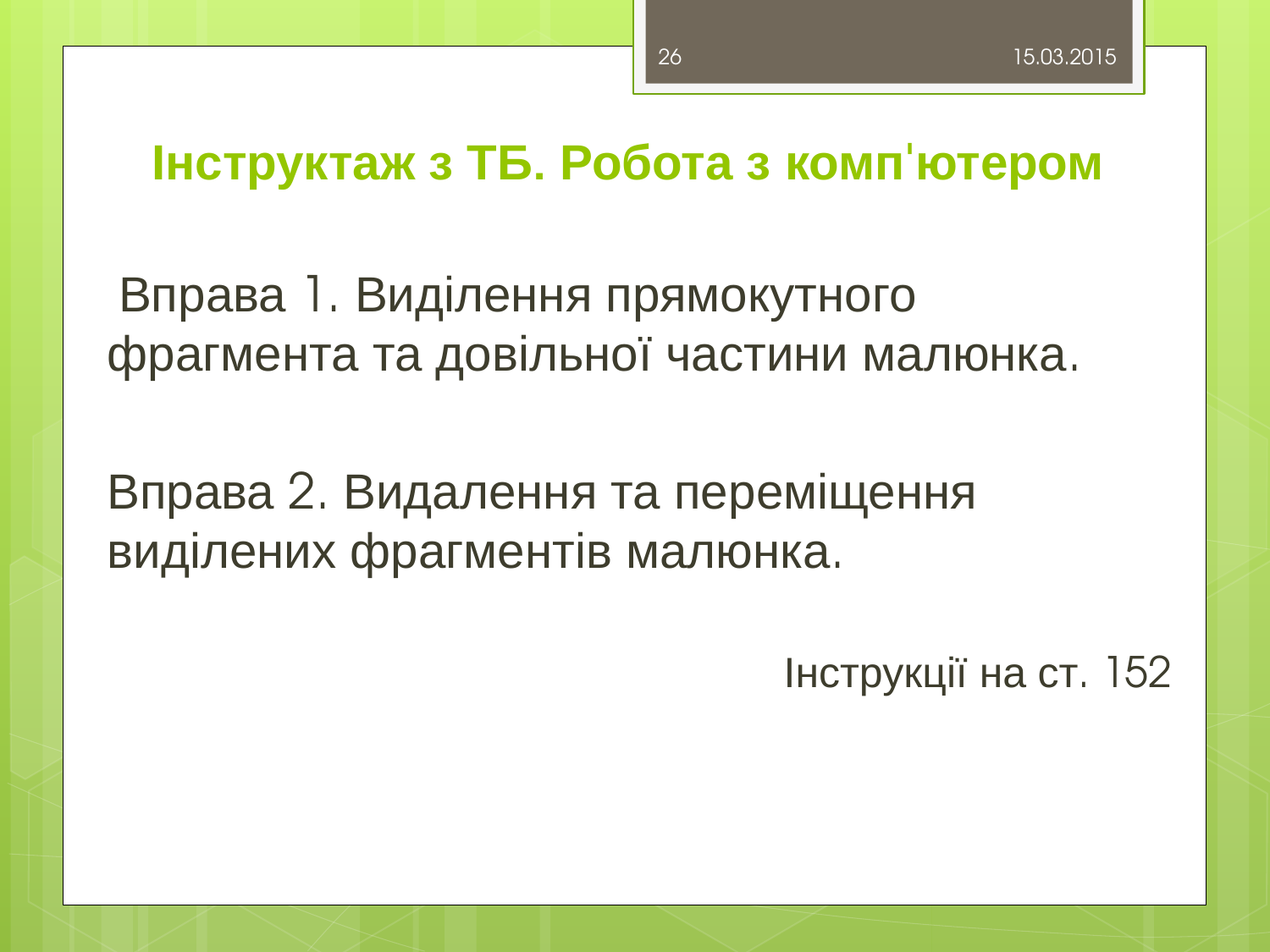

26
15.03.2015
# Інструктаж з ТБ. Робота з комп'ютером
 Вправа 1. Виділення прямокутного фрагмента та довільної частини малюнка.

Вправа 2. Видалення та переміщення виділених фрагментів малюнка.

Інструкції на ст. 152